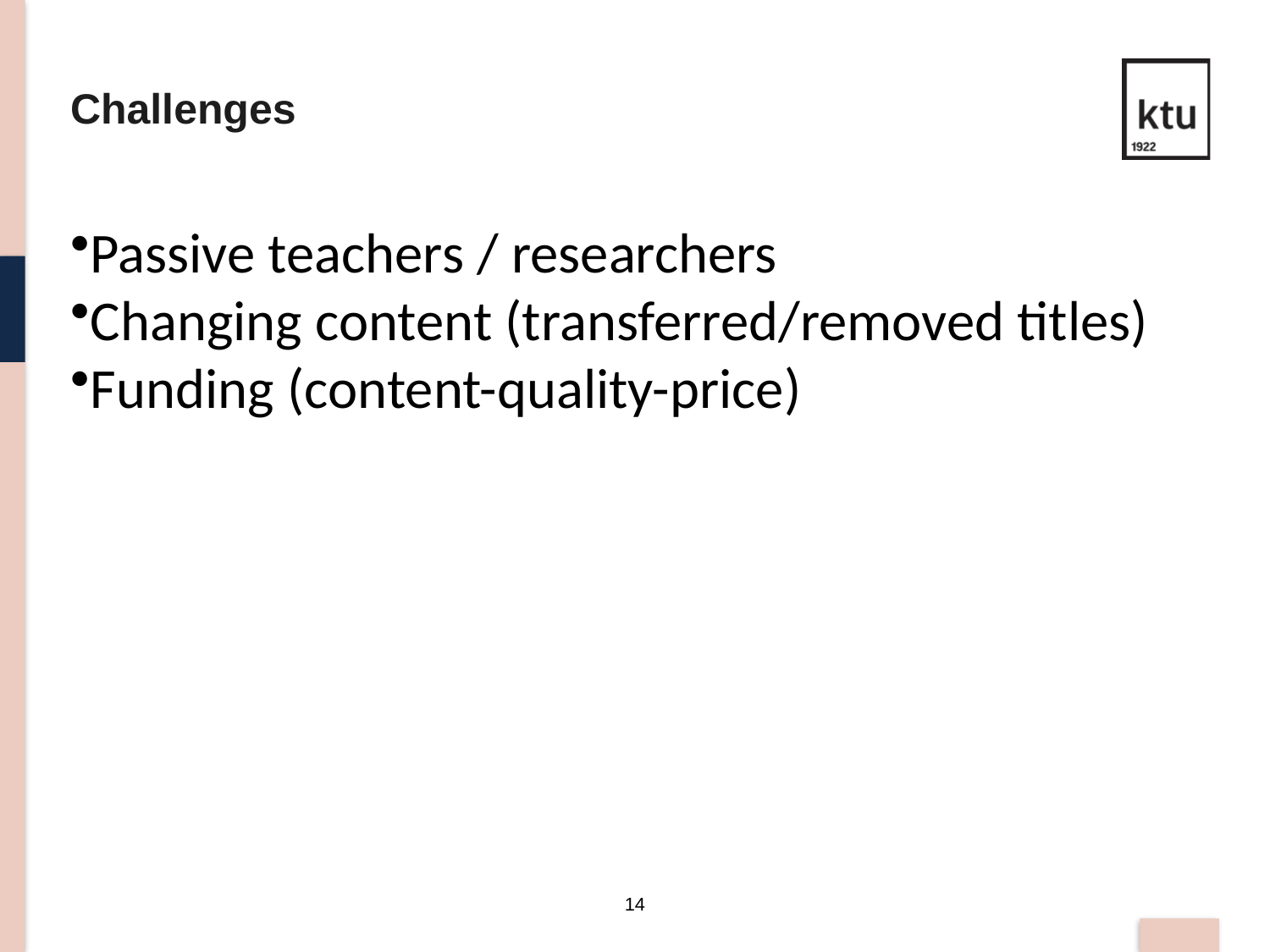

Challenges
Passive teachers / researchers
Changing content (transferred/removed titles)
Funding (content-quality-price)